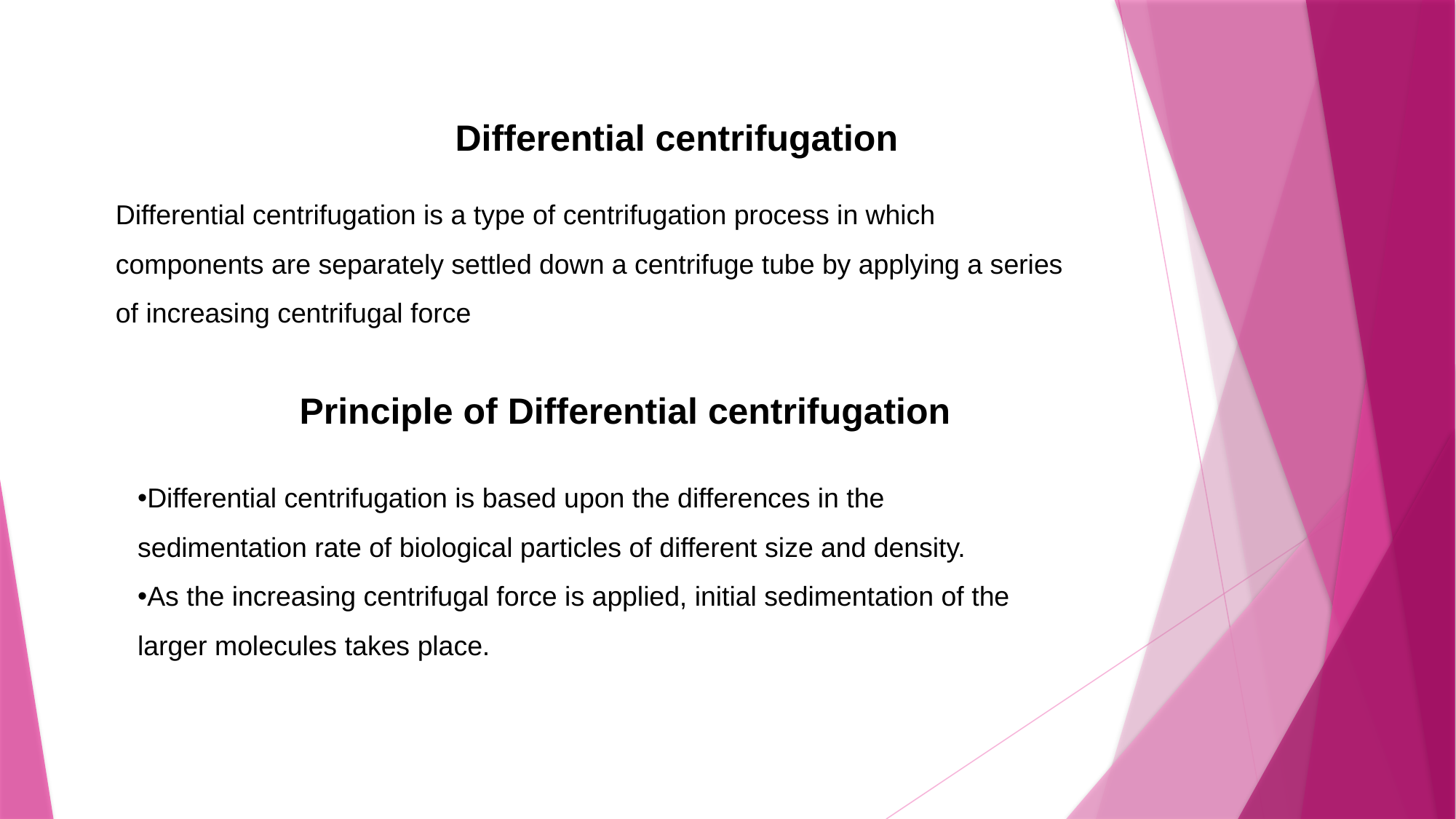

Differential centrifugation
Differential centrifugation is a type of centrifugation process in which components are separately settled down a centrifuge tube by applying a series of increasing centrifugal force
Principle of Differential centrifugation
Differential centrifugation is based upon the differences in the sedimentation rate of biological particles of different size and density.
As the increasing centrifugal force is applied, initial sedimentation of the larger molecules takes place.